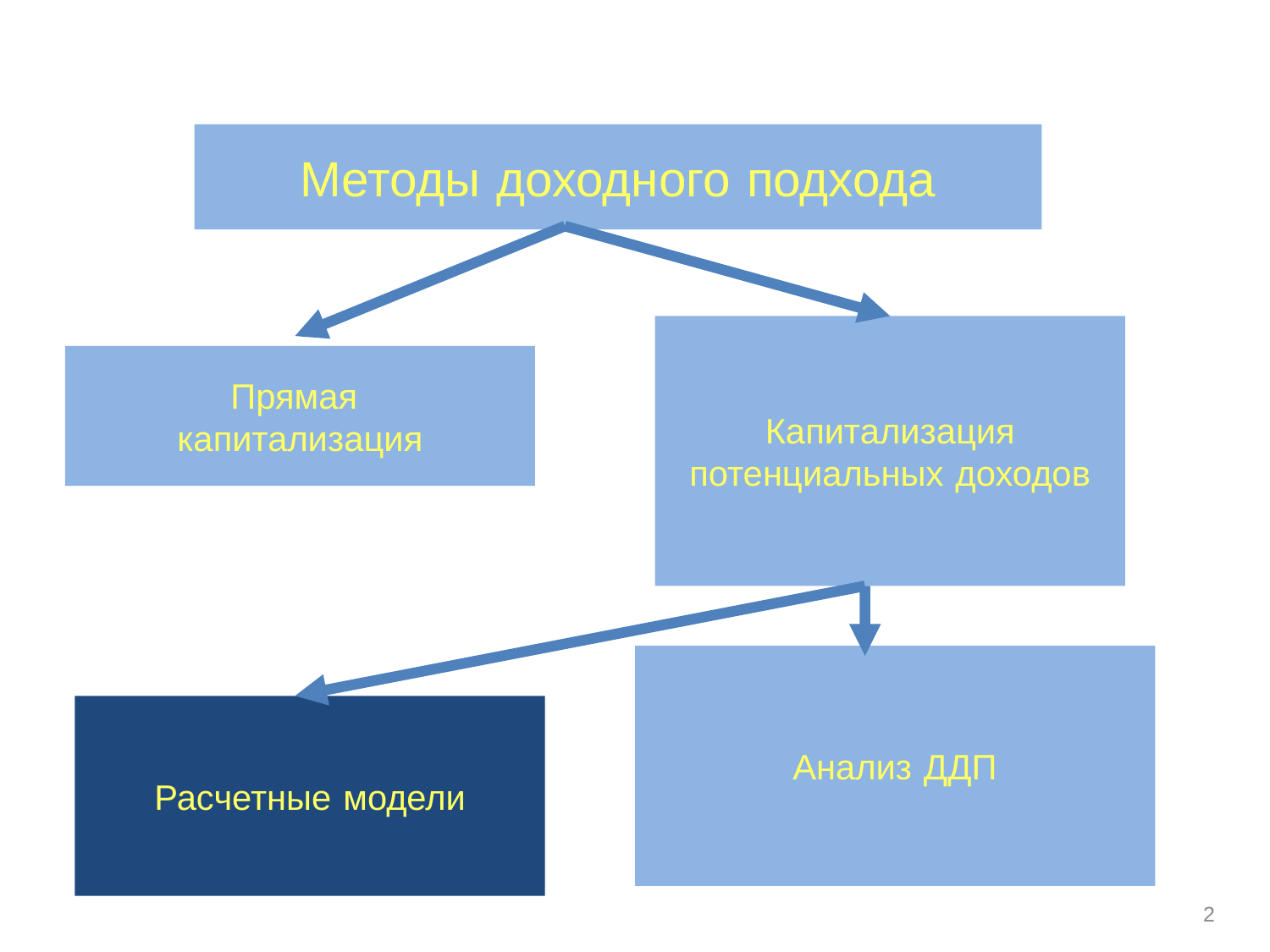

Методы доходного подхода

Капитализация потенциальных доходов
Прямая
капитализация

Анализ ДДП
Расчетные модели
2